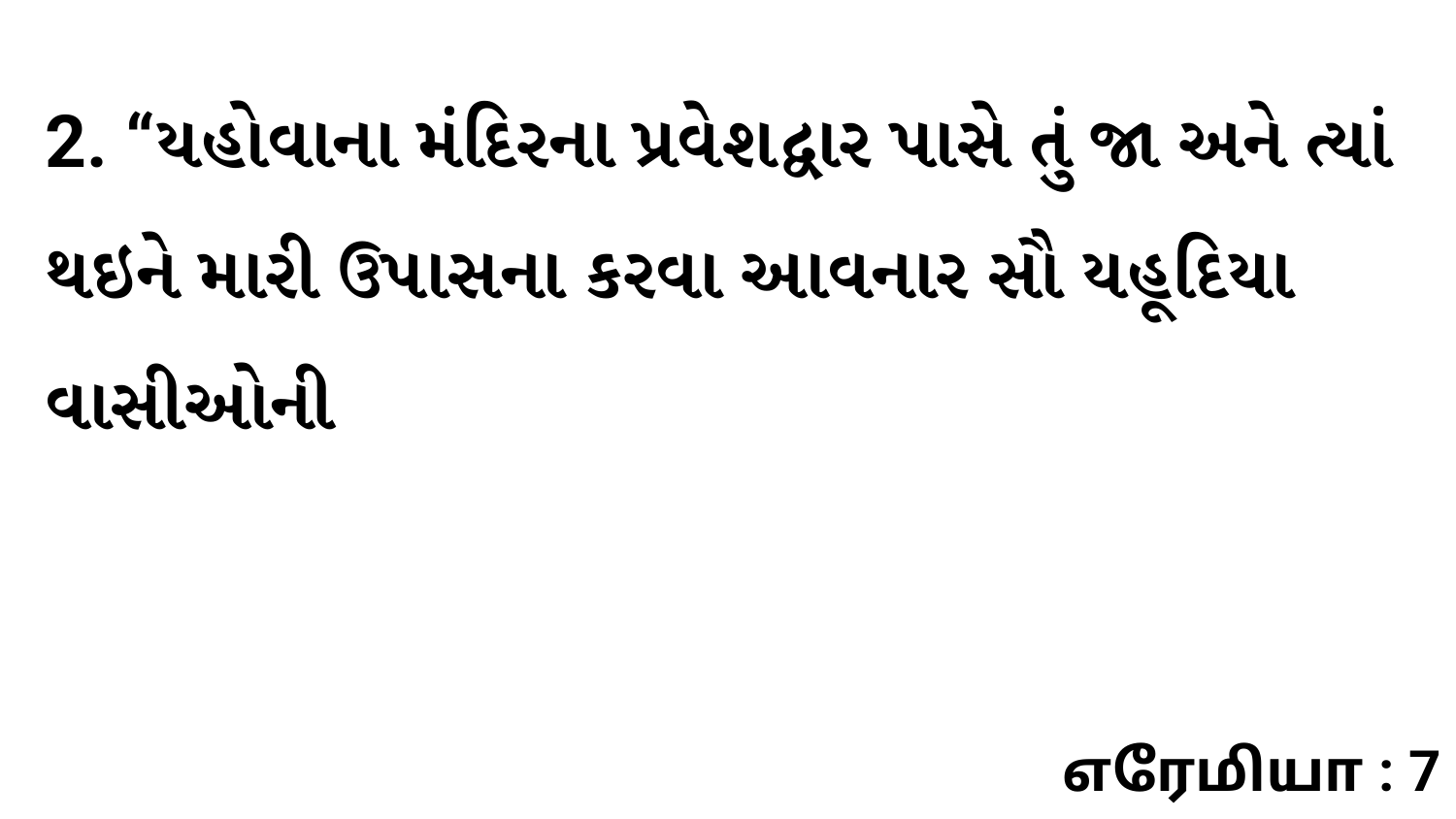

2. “યહોવાના મંદિરના પ્રવેશદ્વાર પાસે તું જા અને ત્યાં થઇને મારી ઉપાસના કરવા આવનાર સૌ યહૂદિયા વાસીઓની
எரேமியா : 7